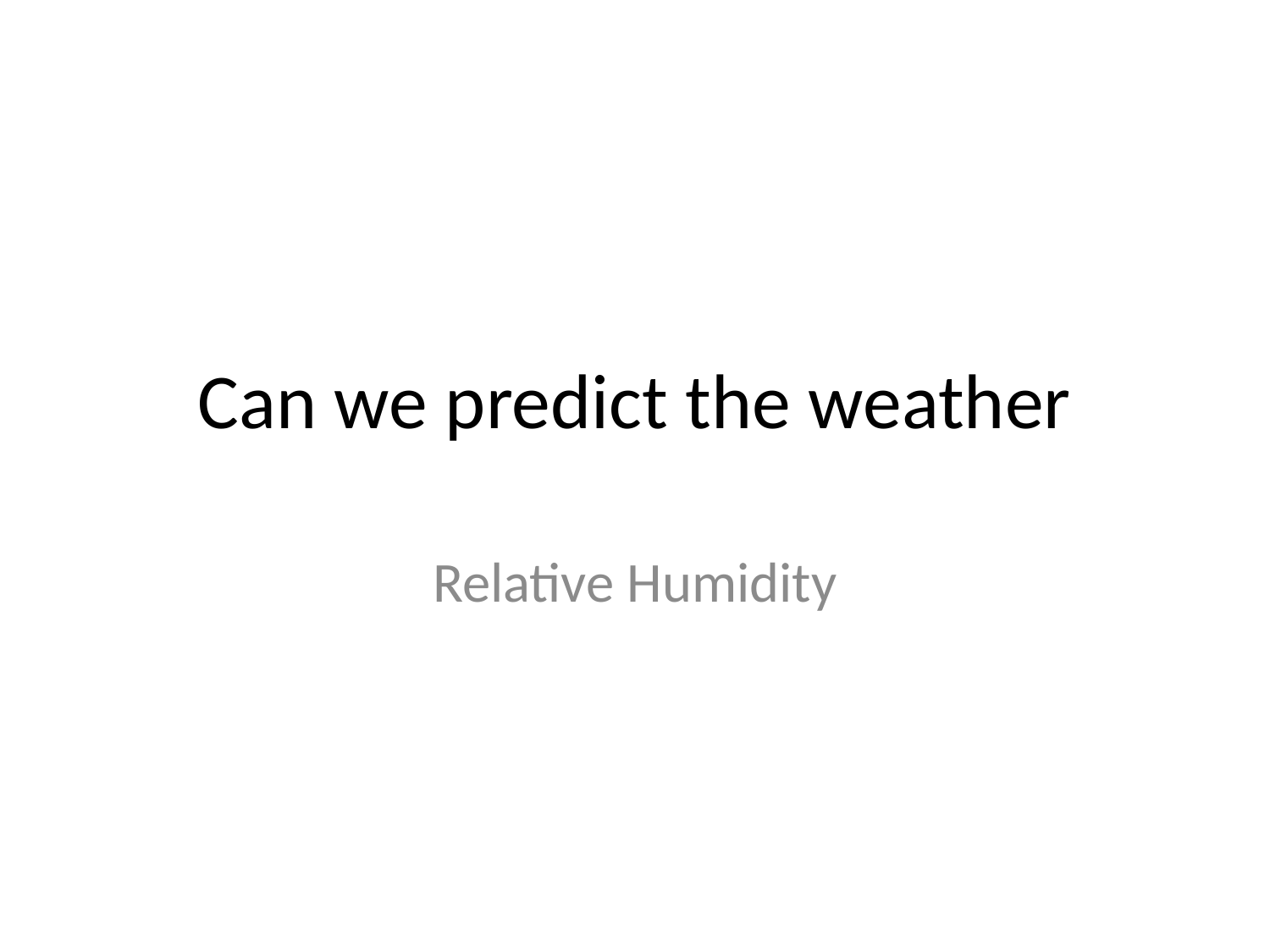

# Can we predict the weather
Relative Humidity